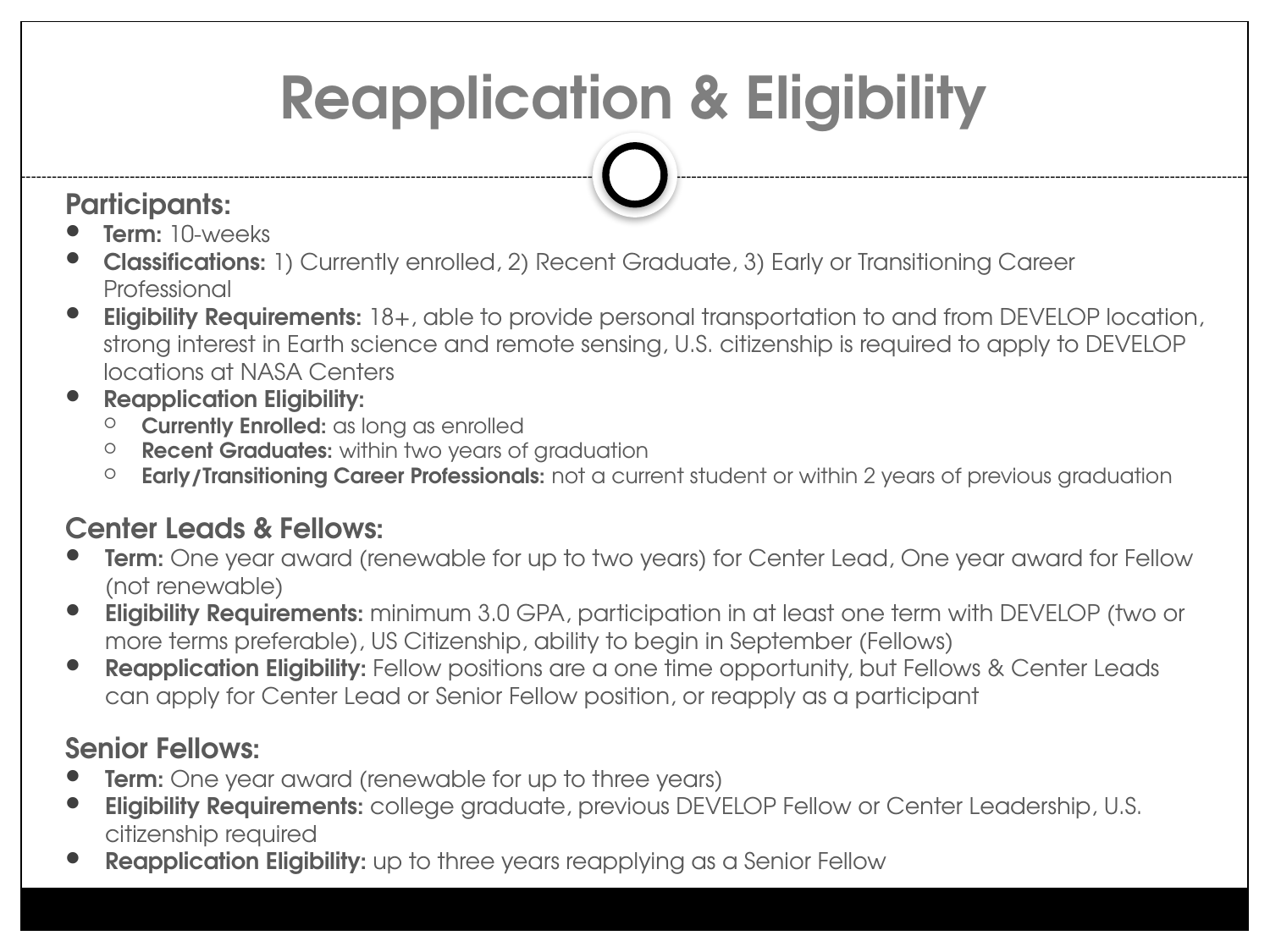

# Reapplication & Eligibility
Participants:
Term: 10-weeks
Classifications: 1) Currently enrolled, 2) Recent Graduate, 3) Early or Transitioning Career Professional
Eligibility Requirements: 18+, able to provide personal transportation to and from DEVELOP location, strong interest in Earth science and remote sensing, U.S. citizenship is required to apply to DEVELOP locations at NASA Centers
Reapplication Eligibility:
Currently Enrolled: as long as enrolled
Recent Graduates: within two years of graduation
Early/Transitioning Career Professionals: not a current student or within 2 years of previous graduation

Center Leads & Fellows:
Term: One year award (renewable for up to two years) for Center Lead, One year award for Fellow (not renewable)
Eligibility Requirements: minimum 3.0 GPA, participation in at least one term with DEVELOP (two or more terms preferable), US Citizenship, ability to begin in September (Fellows)
Reapplication Eligibility: Fellow positions are a one time opportunity, but Fellows & Center Leads can apply for Center Lead or Senior Fellow position, or reapply as a participant

Senior Fellows:
Term: One year award (renewable for up to three years)
Eligibility Requirements: college graduate, previous DEVELOP Fellow or Center Leadership, U.S. citizenship required
Reapplication Eligibility: up to three years reapplying as a Senior Fellow